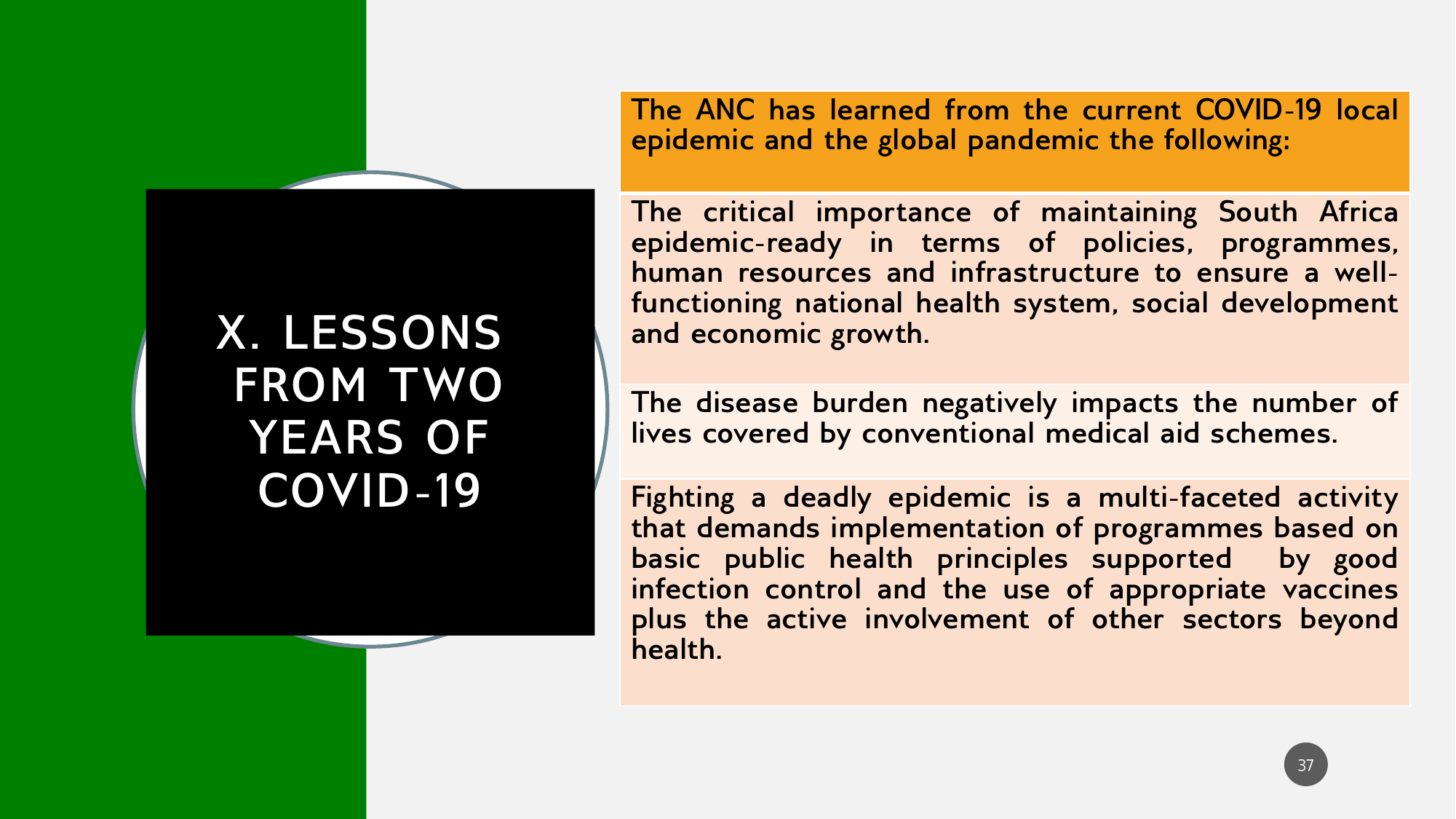

| The ANC has learned from the current COVID-19 local epidemic and the global pandemic the following: |
| --- |
| The critical importance of maintaining South Africa epidemic-ready in terms of policies, programmes, human resources and infrastructure to ensure a well-functioning national health system, social development and economic growth. |
| The disease burden negatively impacts the number of lives covered by conventional medical aid schemes. |
| Fighting a deadly epidemic is a multi-faceted activity that demands implementation of programmes based on basic public health principles supported by good infection control and the use of appropriate vaccines plus the active involvement of other sectors beyond health. |

# X. Lessons  from two years of covid-19
37